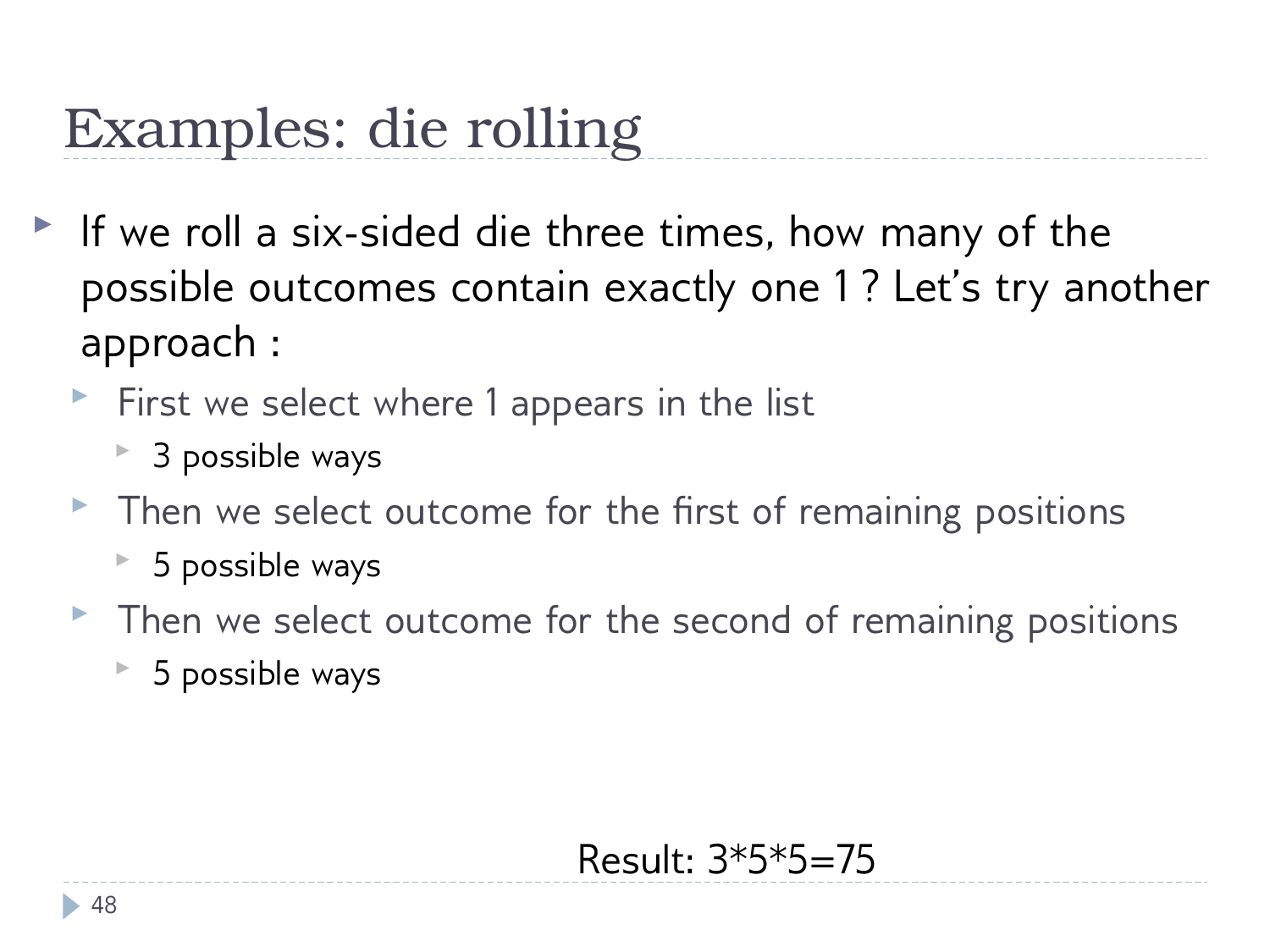

Examples: die rolling
If we roll a six-sided die three times, how many of the possible outcomes contain exactly one 1 ? Let’s try another approach :
First we select where 1 appears in the list
3 possible ways
Then we select outcome for the first of remaining positions
5 possible ways
Then we select outcome for the second of remaining positions
5 possible ways
Result: 3*5*5=75
48